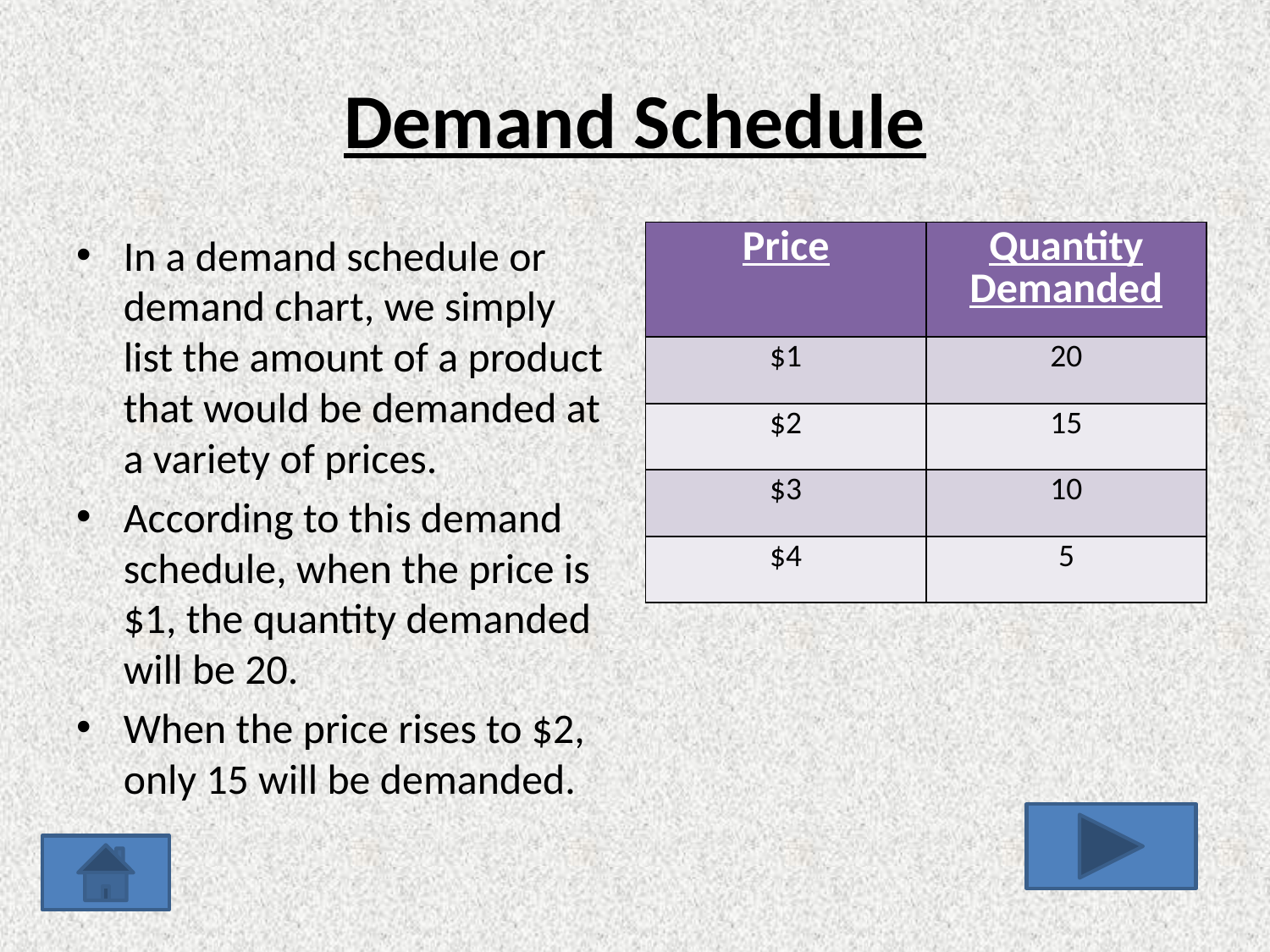

# Demand Schedule
In a demand schedule or demand chart, we simply list the amount of a product that would be demanded at a variety of prices.
According to this demand schedule, when the price is $1, the quantity demanded will be 20.
When the price rises to $2, only 15 will be demanded.
| Price | Quantity Demanded |
| --- | --- |
| $1 | 20 |
| $2 | 15 |
| $3 | 10 |
| $4 | 5 |